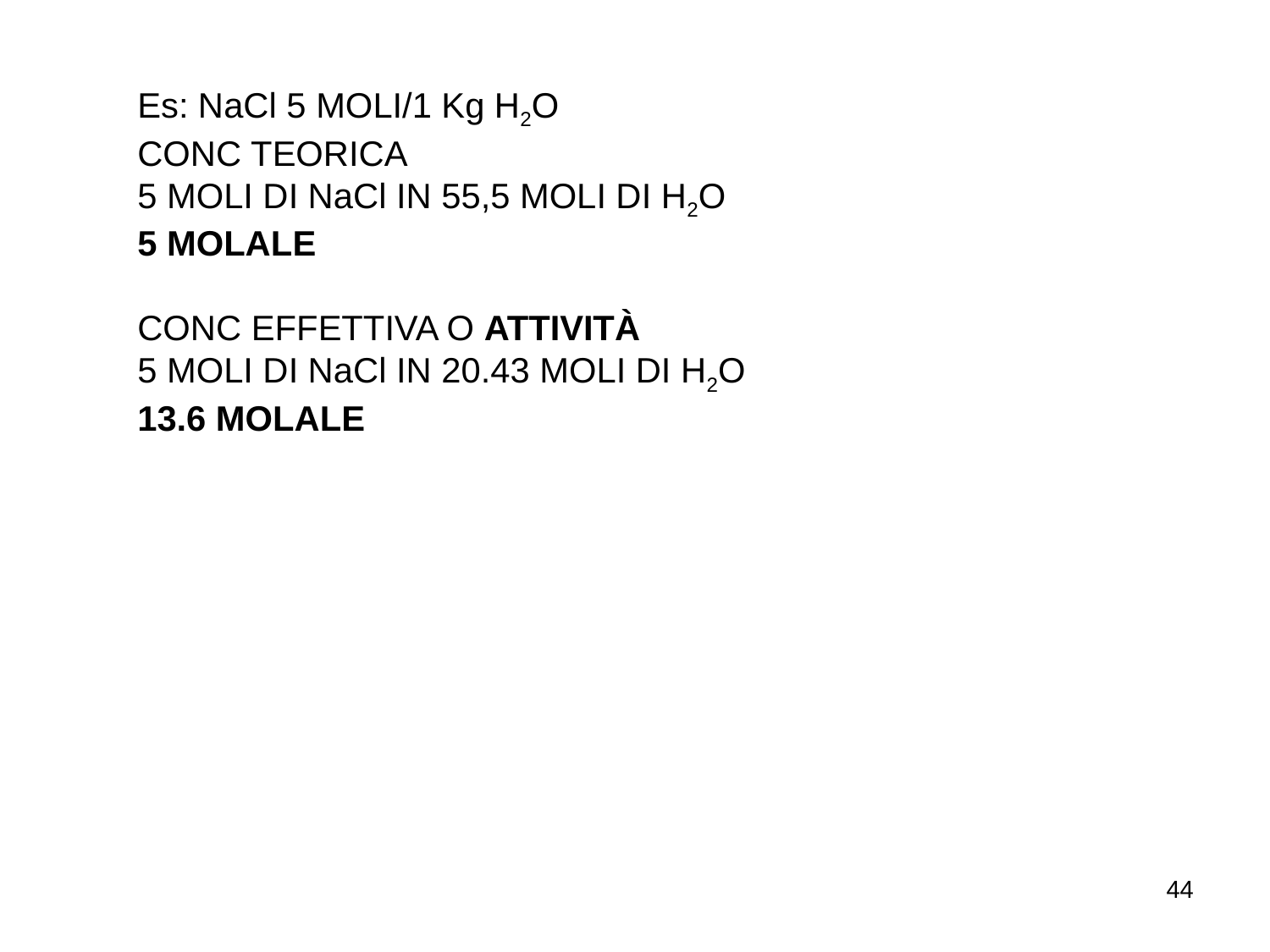

Es: NaCl 5 MOLI/1 Kg H2O
CONC TEORICA
5 MOLI DI NaCl IN 55,5 MOLI DI H2O
5 MOLALE

CONC EFFETTIVA O ATTIVITÀ
5 MOLI DI NaCl IN 20.43 MOLI DI H2O
13.6 MOLALE
44